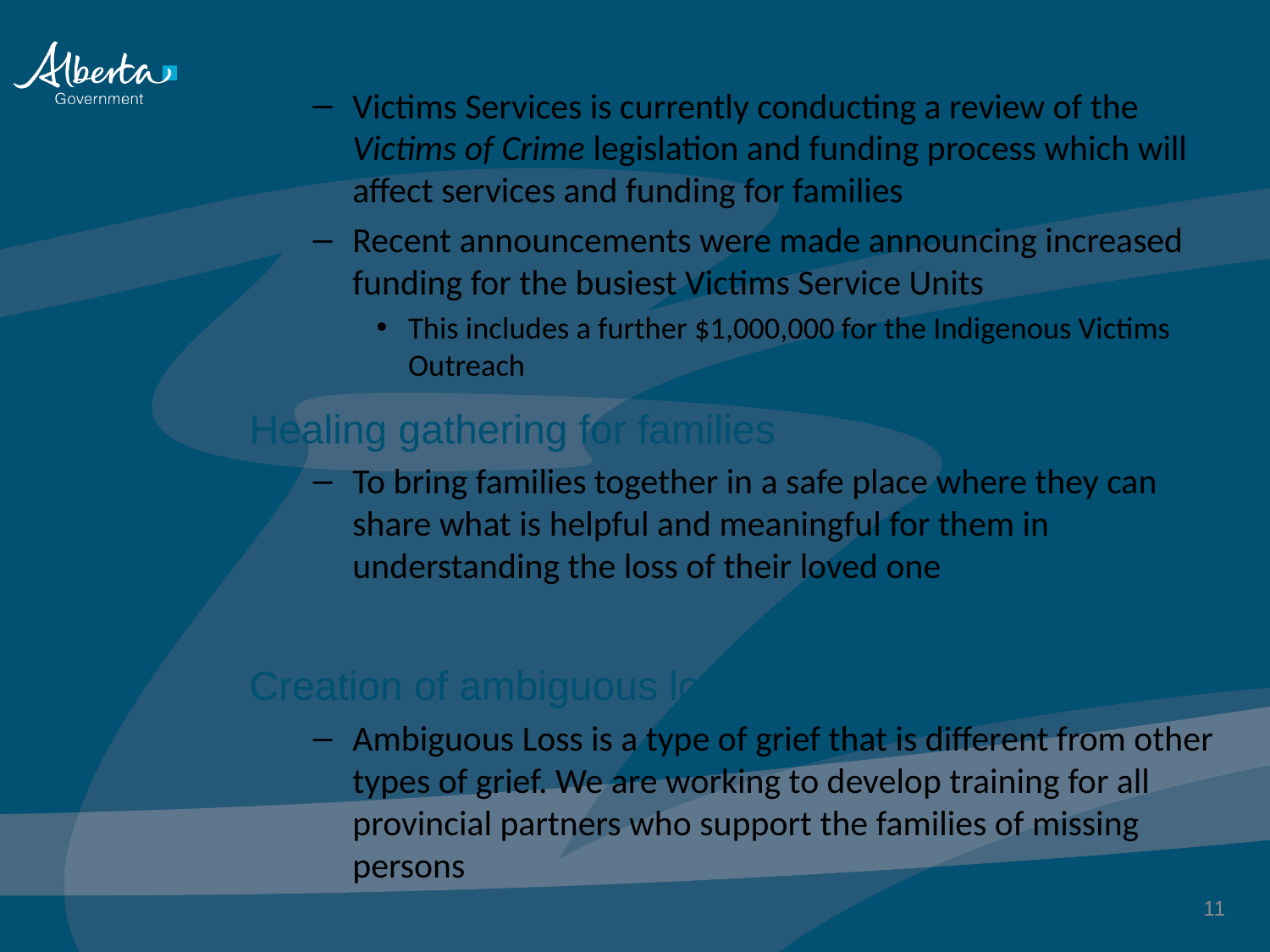

Funding
Victims Services is currently conducting a review of the Victims of Crime legislation and funding process which will affect services and funding for families
Recent announcements were made announcing increased funding for the busiest Victims Service Units
This includes a further $1,000,000 for the Indigenous Victims Outreach
Healing gathering for families
To bring families together in a safe place where they can share what is helpful and meaningful for them in understanding the loss of their loved one

Creation of ambiguous loss training
Ambiguous Loss is a type of grief that is different from other types of grief. We are working to develop training for all provincial partners who support the families of missing persons

11